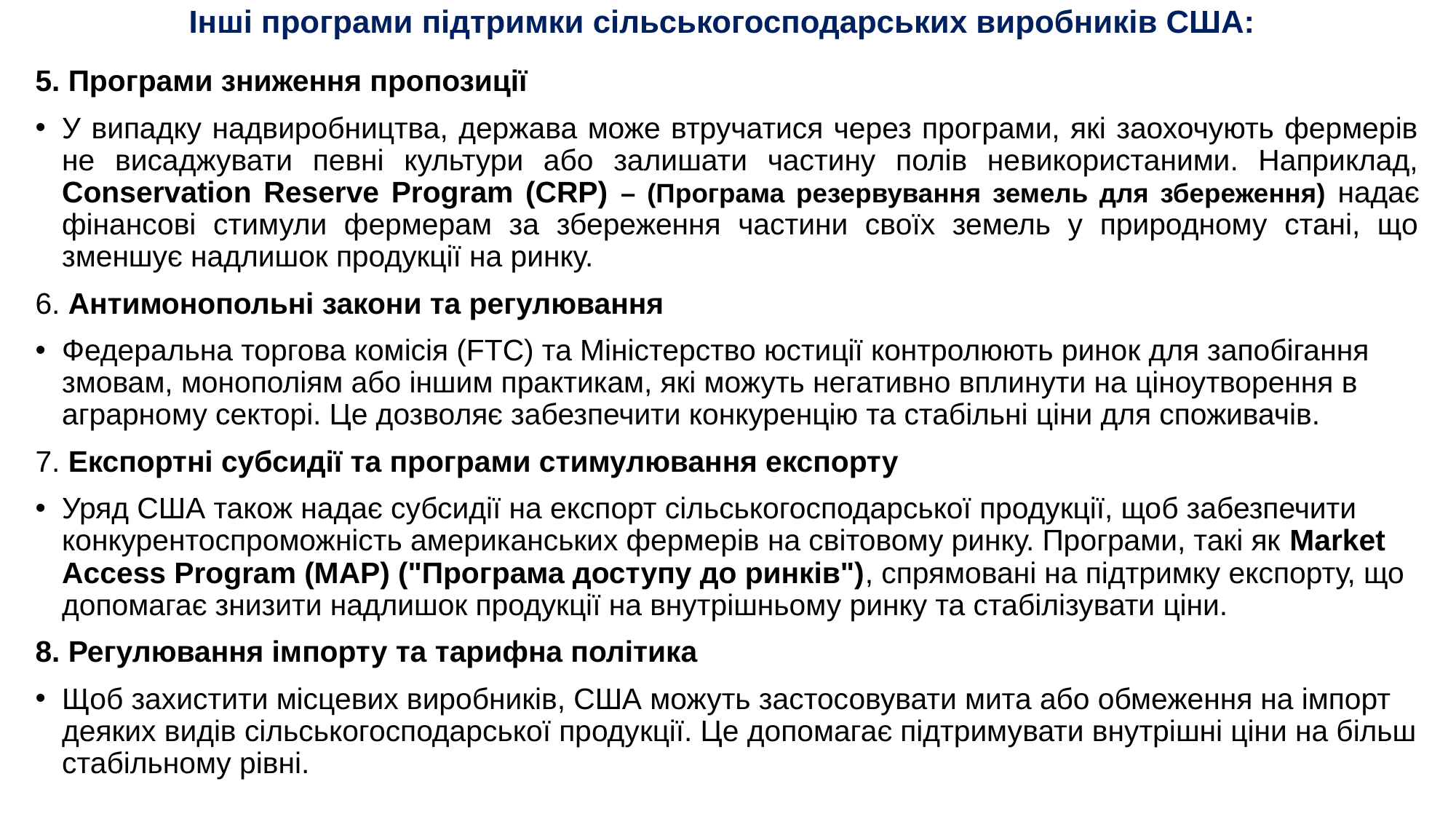

# Інші програми підтримки сільськогосподарських виробників США:
5. Програми зниження пропозиції
У випадку надвиробництва, держава може втручатися через програми, які заохочують фермерів не висаджувати певні культури або залишати частину полів невикористаними. Наприклад, Conservation Reserve Program (CRP) – (Програма резервування земель для збереження) надає фінансові стимули фермерам за збереження частини своїх земель у природному стані, що зменшує надлишок продукції на ринку.
6. Антимонопольні закони та регулювання
Федеральна торгова комісія (FTC) та Міністерство юстиції контролюють ринок для запобігання змовам, монополіям або іншим практикам, які можуть негативно вплинути на ціноутворення в аграрному секторі. Це дозволяє забезпечити конкуренцію та стабільні ціни для споживачів.
7. Експортні субсидії та програми стимулювання експорту
Уряд США також надає субсидії на експорт сільськогосподарської продукції, щоб забезпечити конкурентоспроможність американських фермерів на світовому ринку. Програми, такі як Market Access Program (MAP) ("Програма доступу до ринків"), спрямовані на підтримку експорту, що допомагає знизити надлишок продукції на внутрішньому ринку та стабілізувати ціни.
8. Регулювання імпорту та тарифна політика
Щоб захистити місцевих виробників, США можуть застосовувати мита або обмеження на імпорт деяких видів сільськогосподарської продукції. Це допомагає підтримувати внутрішні ціни на більш стабільному рівні.